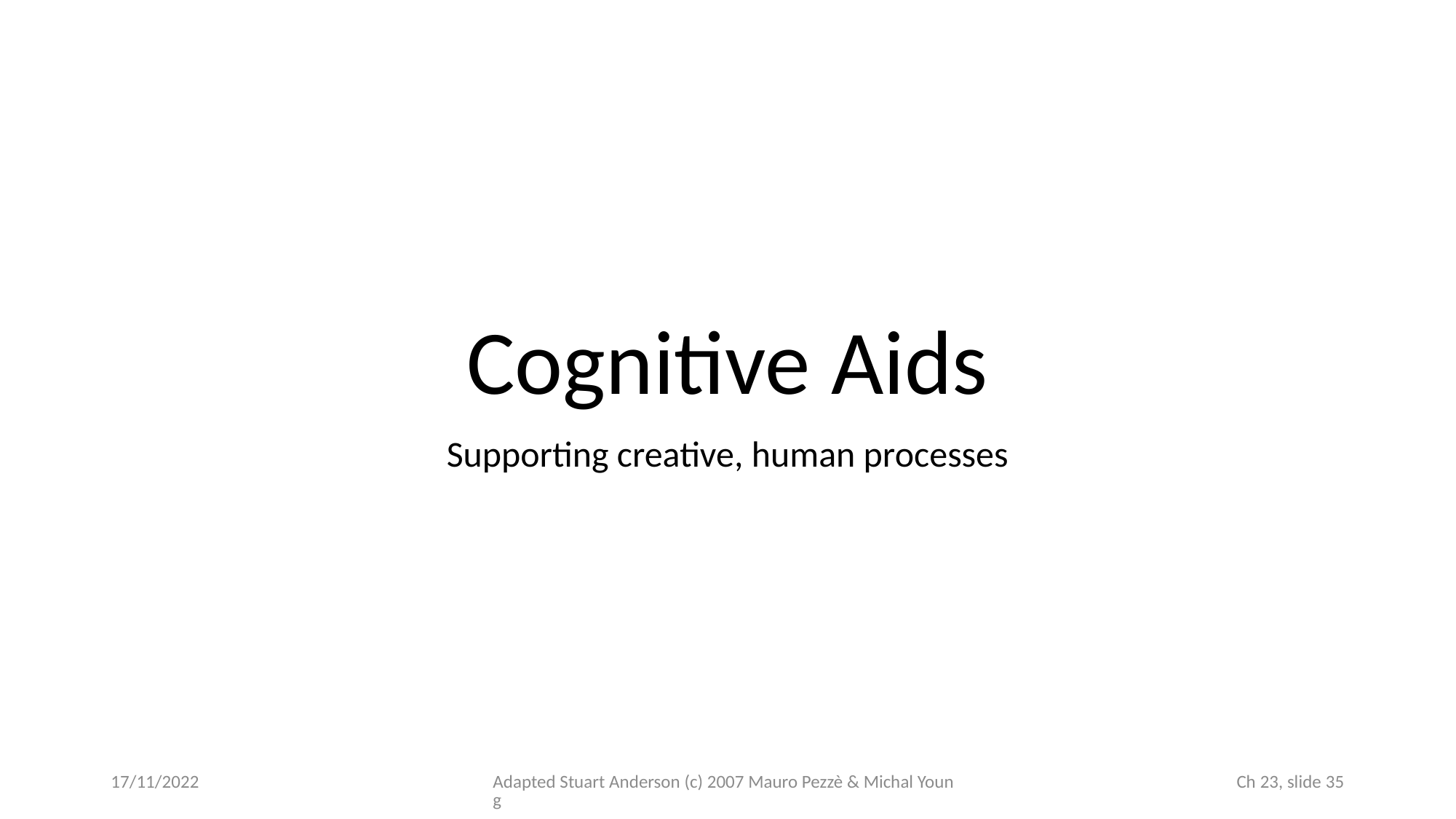

# Cognitive Aids
Supporting creative, human processes

17/11/2022
Adapted Stuart Anderson (c) 2007 Mauro Pezzè & Michal Young
 Ch 23, slide 35